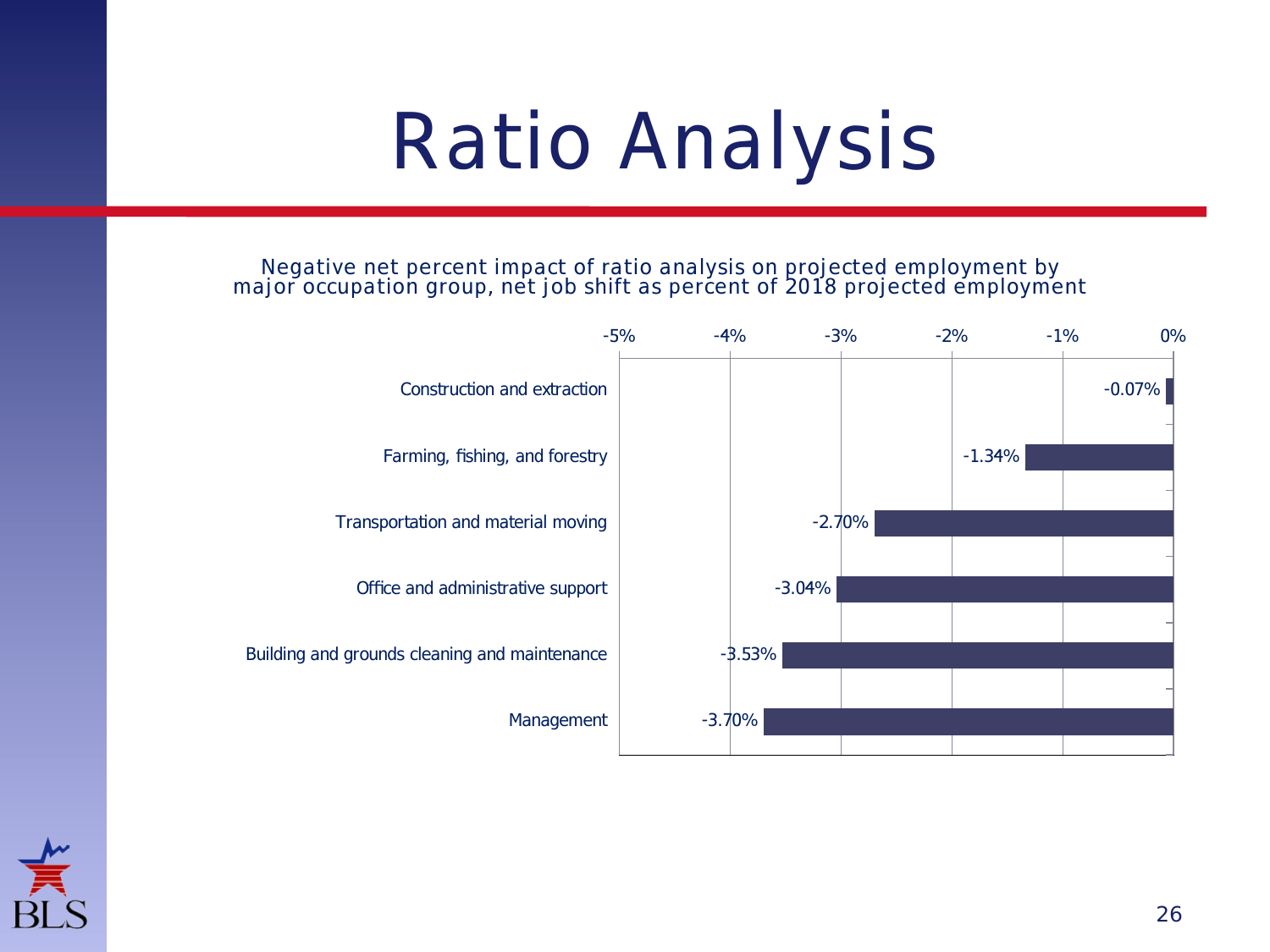

# Ratio Analysis

### Chart: Negative net percent impact of ratio analysis on projected employment by major occupation group, net job shift as percent of 2018 projected employment

| Category |  |
|---|---|
| Construction and extraction | -0.000700000000000001 |
| Farming, fishing, and forestry | -0.013400000000000016 |
| Transportation and material moving | -0.027000000000000034 |
| Office and administrative support | -0.03040000000000003 |
| Building and grounds cleaning and maintenance | -0.035300000000000005 |
| Management | -0.037 |
26